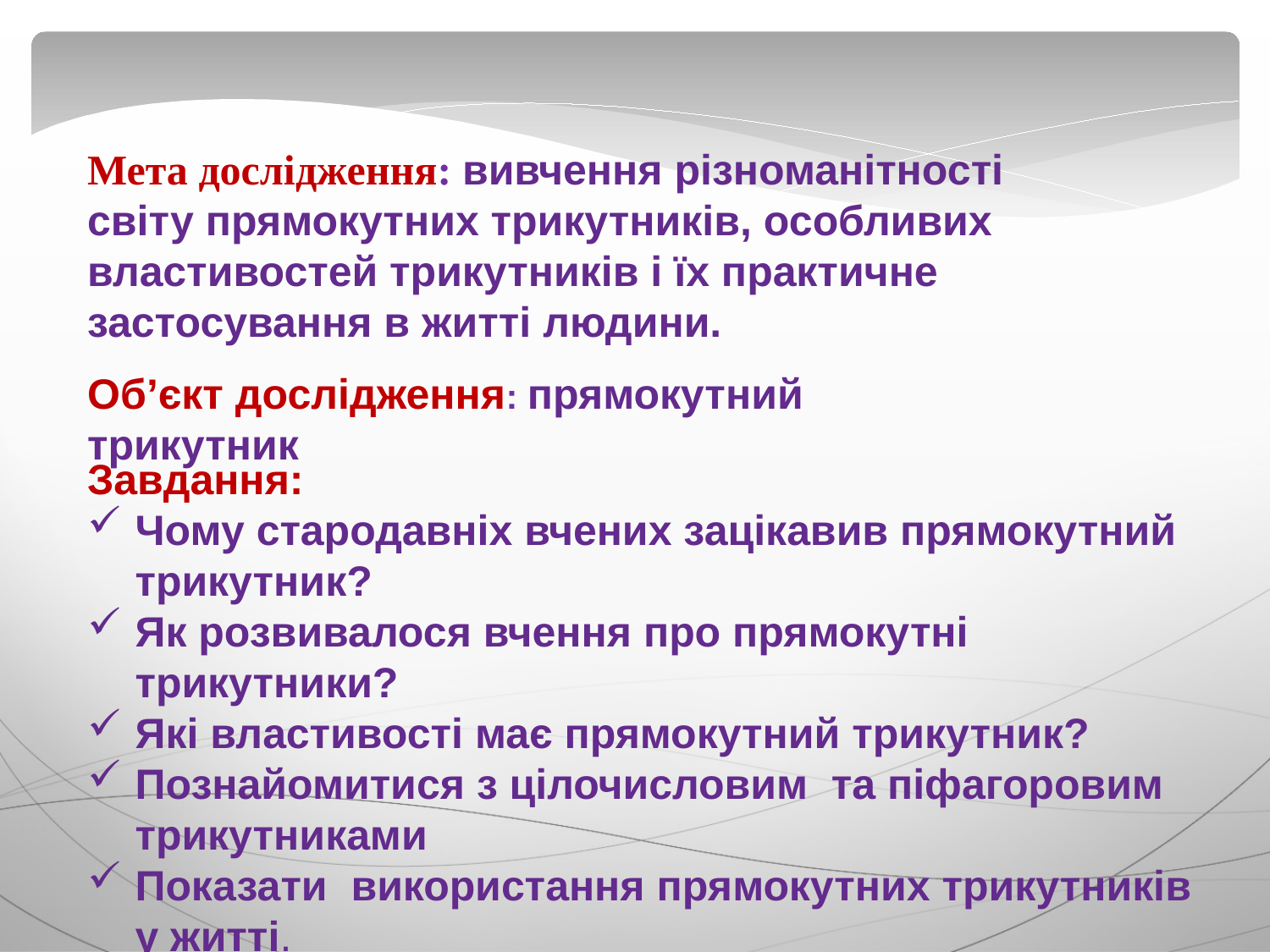

Мета дослідження: вивчення різноманітності світу прямокутних трикутників, особливих властивостей трикутників і їх практичне застосування в житті людини.
Об’єкт дослідження: прямокутний трикутник
Завдання:
Чому стародавніх вчених зацікавив прямокутний трикутник?
Як розвивалося вчення про прямокутні  трикутники?
Які властивості має прямокутний трикутник?
Познайомитися з цілочисловим  та піфагоровим трикутниками
Показати  використання прямокутних трикутників у житті.